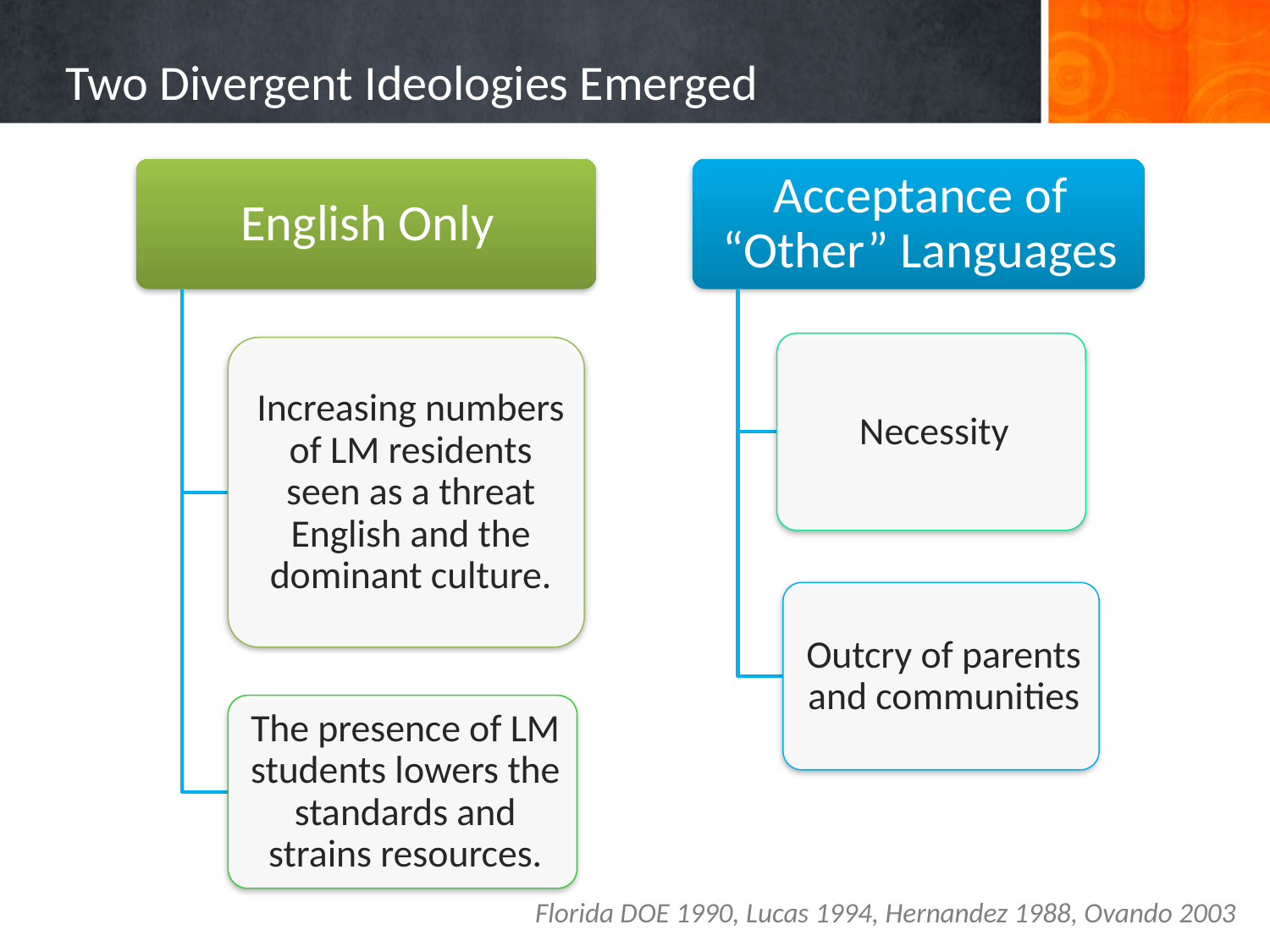

# Two Divergent Ideologies Emerged
English Only
Increasing numbers of LM residents seen as a threat English and the dominant culture.
The presence of LM students lowers the standards and strains resources.
Acceptance of “Other” Languages
Necessity
Outcry of parents and communities
Florida DOE 1990, Lucas 1994, Hernandez 1988, Ovando 2003